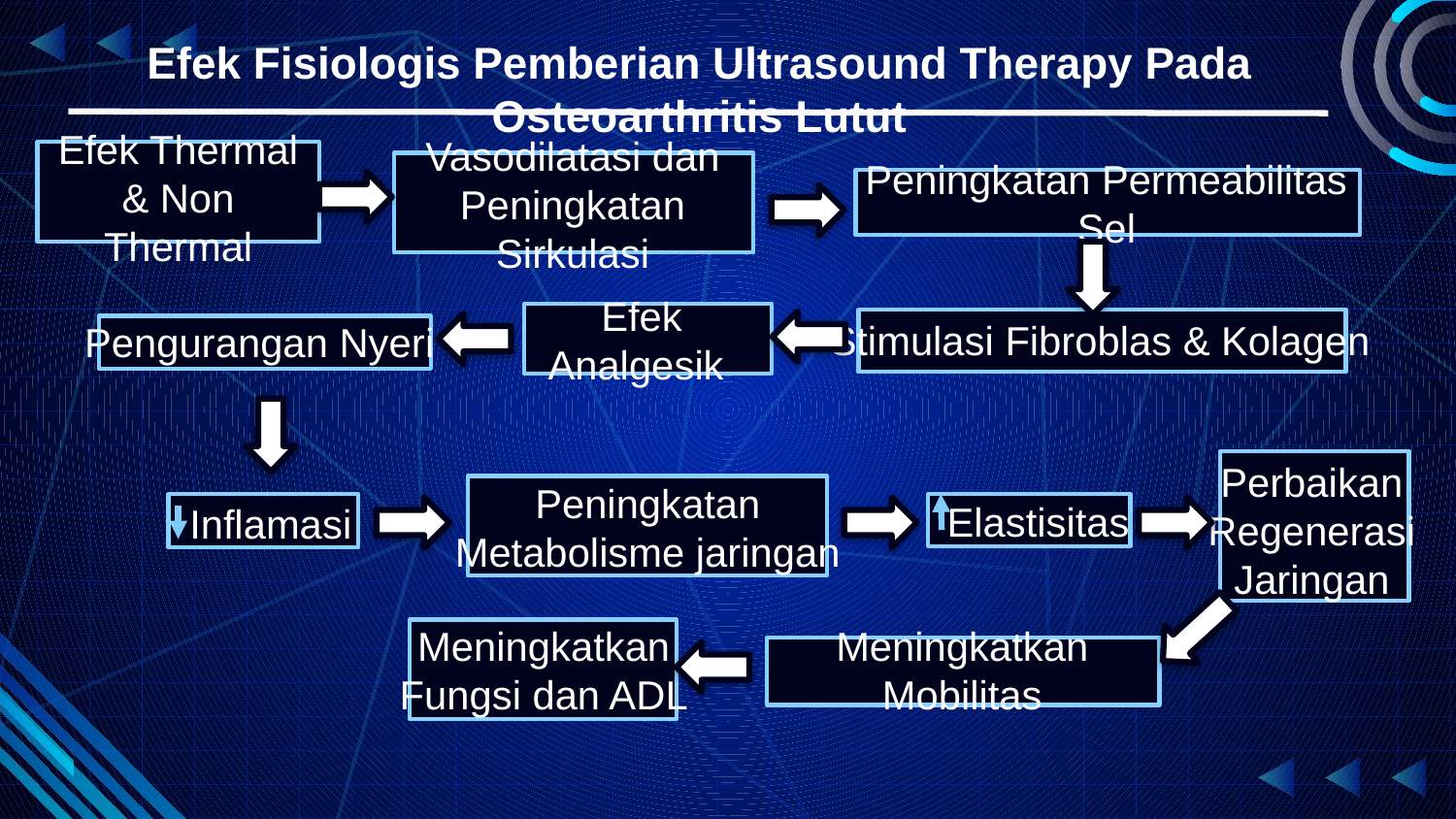

Efek Fisiologis Pemberian Ultrasound Therapy Pada Osteoarthritis Lutut

# Efek Thermal & Non Thermal
Peningkatan Permeabilitas Sel
Vasodilatasi dan Peningkatan Sirkulasi

Efek Analgesik
Stimulasi Fibroblas & Kolagen
Pengurangan Nyeri

Elastisitas

Inflamasi

Peningkatan Metabolisme jaringan
Perbaikan Regenerasi Jaringan

Meningkatkan Fungsi dan ADL
Meningkatkan Mobilitas